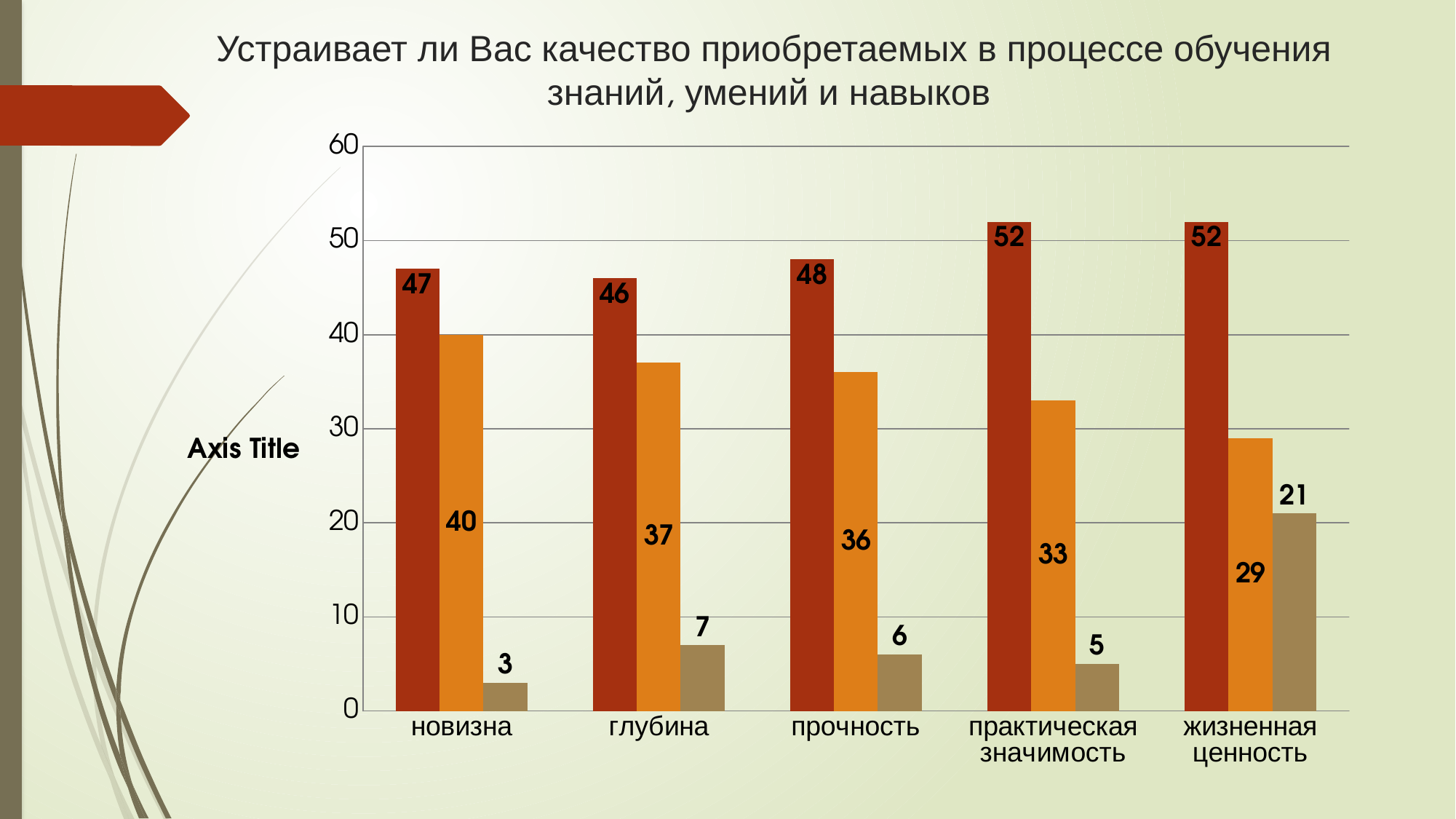

# Устраивает ли Вас качество приобретаемых в процессе обучения знаний, умений и навыков

### Chart

| Category | устраивает полностью | устраивает частично | не устраивает |
|---|---|---|---|
| новизна | 47.0 | 40.0 | 3.0 |
| глубина | 46.0 | 37.0 | 7.0 |
| прочность | 48.0 | 36.0 | 6.0 |
| практическая значимость | 52.0 | 33.0 | 5.0 |
| жизненная ценность | 52.0 | 29.0 | 21.0 |